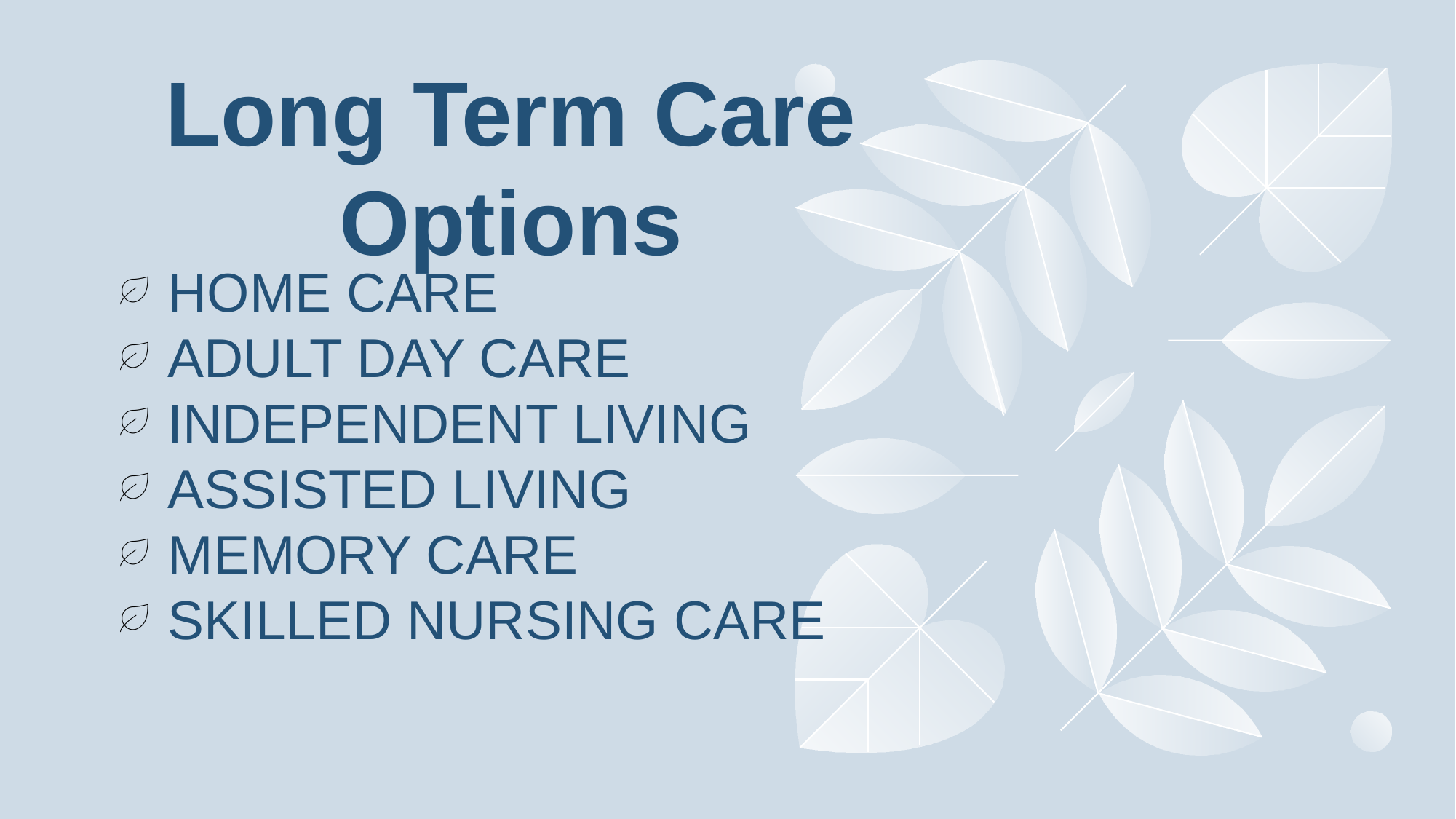

# Long Term Care Options
 Home Care
 Adult Day Care
 Independent Living
 Assisted Living
 Memory care
 Skilled Nursing Care